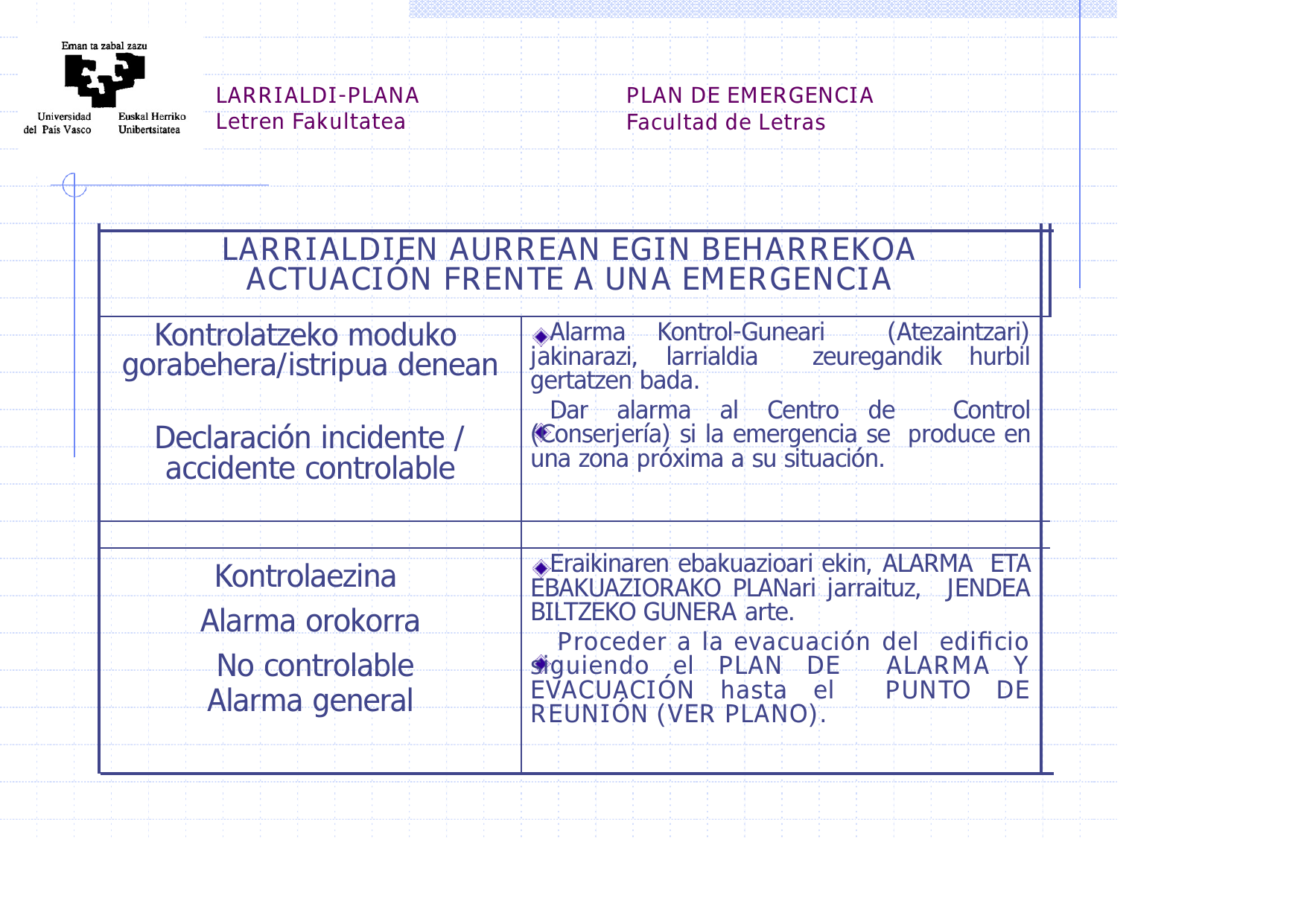

LARRIALDI-PLANA
Letren Fakultatea
PLAN DE EMERGENCIA
Facultad de Letras
| LARRIALDIEN AURREAN EGIN BEHARREKOA ACTUACIÓN FRENTE A UNA EMERGENCIA |  |  |  |
| --- | --- | --- | --- |
|  | Kontrolatzeko moduko gorabehera/istripua denean Declaración incidente / accidente controlable | Alarma Kontrol-Guneari (Atezaintzari) jakinarazi, larrialdia zeuregandik hurbil gertatzen bada. Dar alarma al Centro de Control (Conserjería) si la emergencia se produce en una zona próxima a su situación. |  |
|  |  |  |  |
|  | Kontrolaezina Alarma orokorra No controlable Alarma general | Eraikinaren ebakuazioari ekin, ALARMA ETA EBAKUAZIORAKO PLANari jarraituz, JENDEA BILTZEKO GUNERA arte. Proceder a la evacuación del edificio siguiendo el PLAN DE ALARMA Y EVACUACIÓN hasta el PUNTO DE REUNIÓN (VER PLANO). |  |